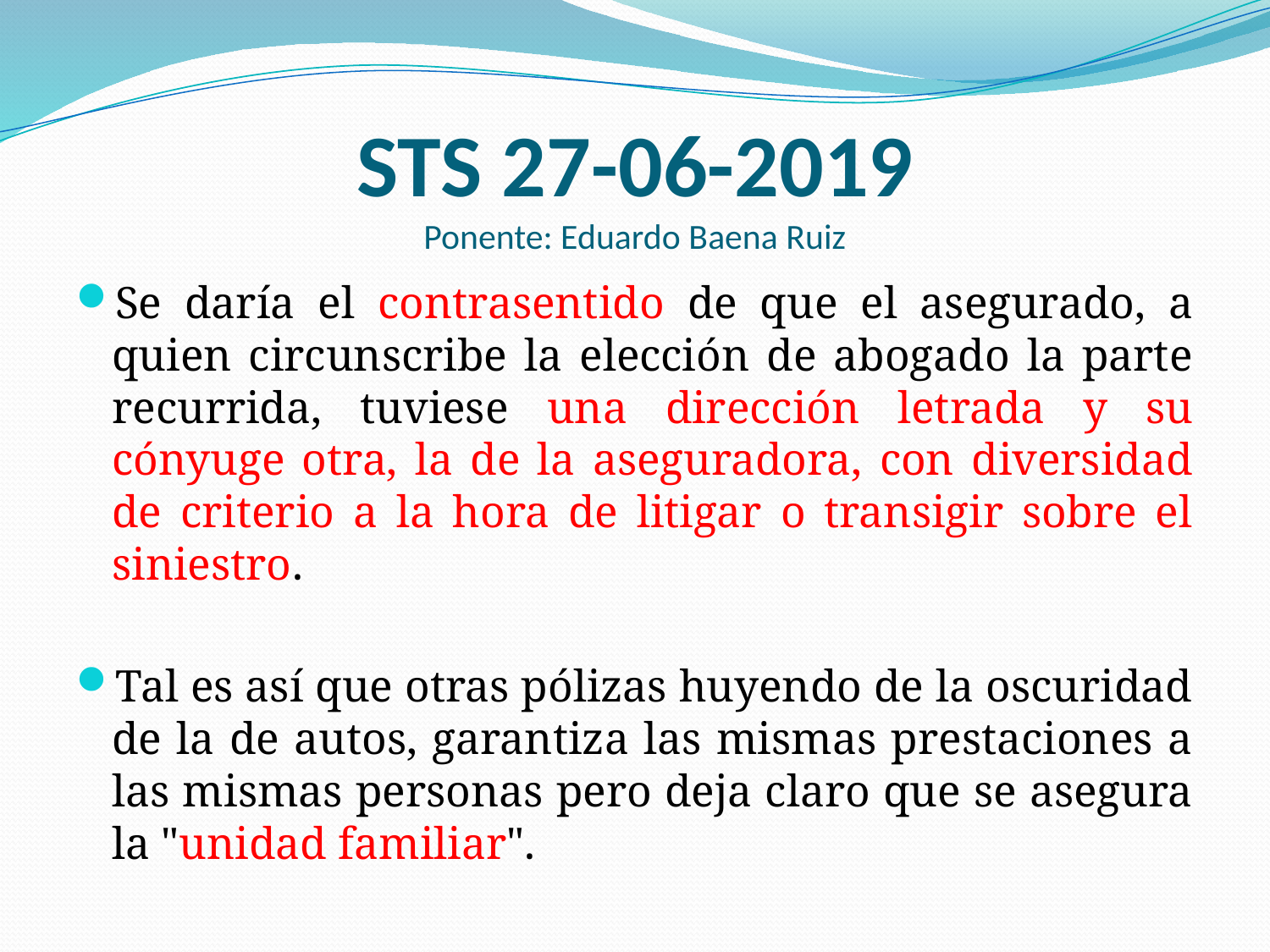

# STS 27-06-2019 Ponente: Eduardo Baena Ruiz
Se daría el contrasentido de que el asegurado, a quien circunscribe la elección de abogado la parte recurrida, tuviese una dirección letrada y su cónyuge otra, la de la aseguradora, con diversidad de criterio a la hora de litigar o transigir sobre el siniestro.

Tal es así que otras pólizas huyendo de la oscuridad de la de autos, garantiza las mismas prestaciones a las mismas personas pero deja claro que se asegura la "unidad familiar".